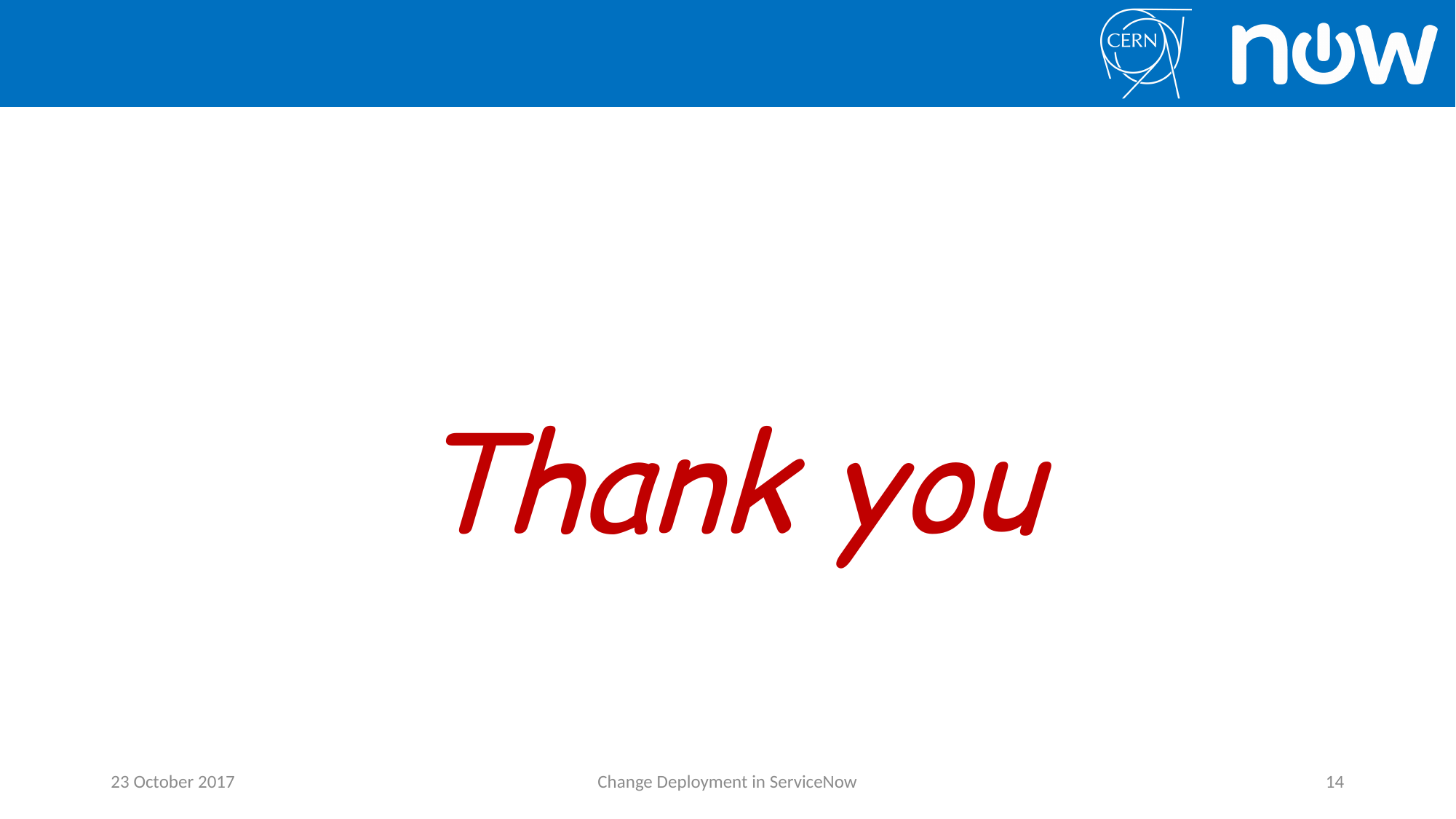

Thank you
23 October 2017
Change Deployment in ServiceNow
14